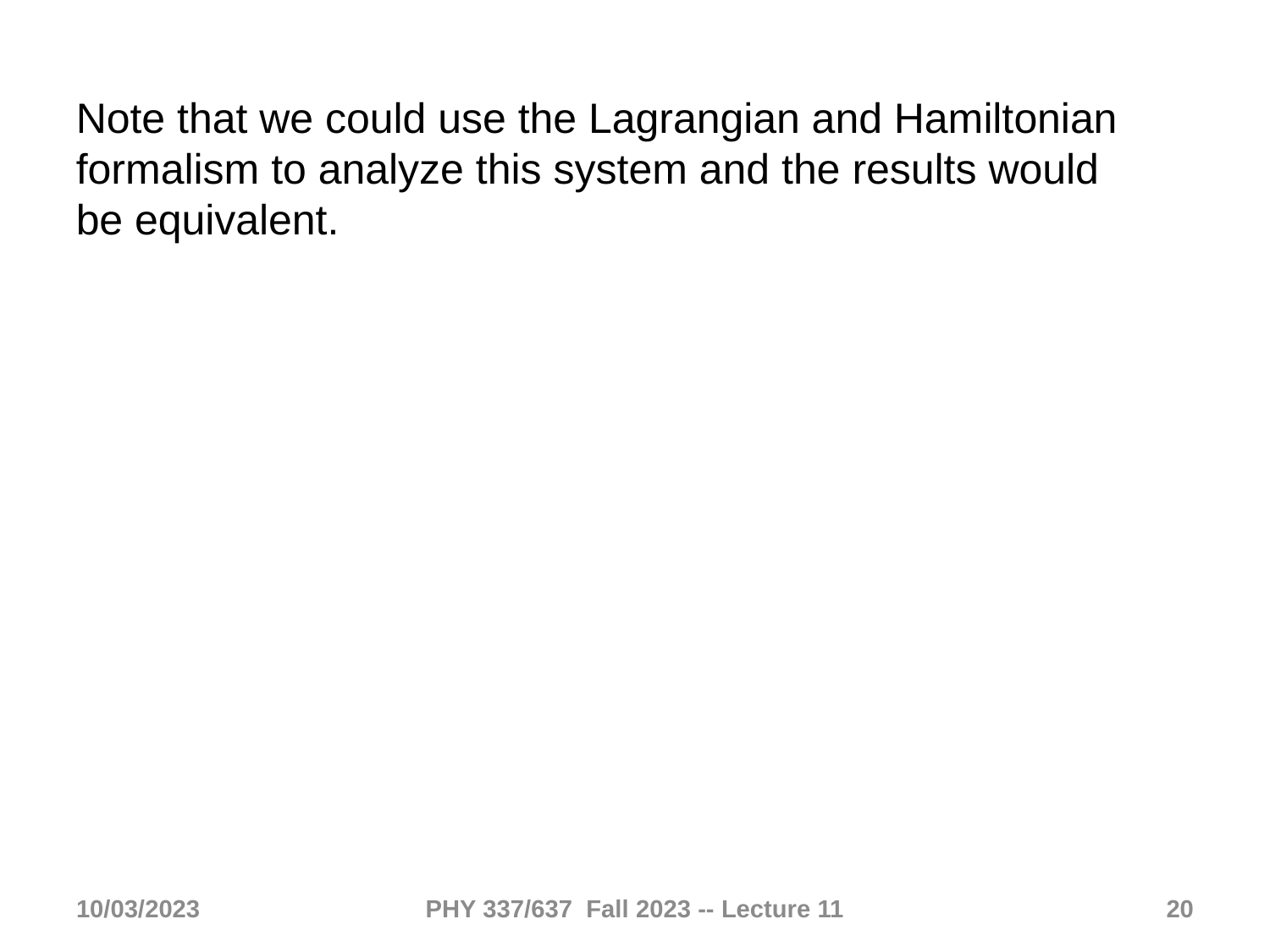

Note that we could use the Lagrangian and Hamiltonian formalism to analyze this system and the results would be equivalent.
10/03/2023
PHY 337/637  Fall 2023 -- Lecture 11
20